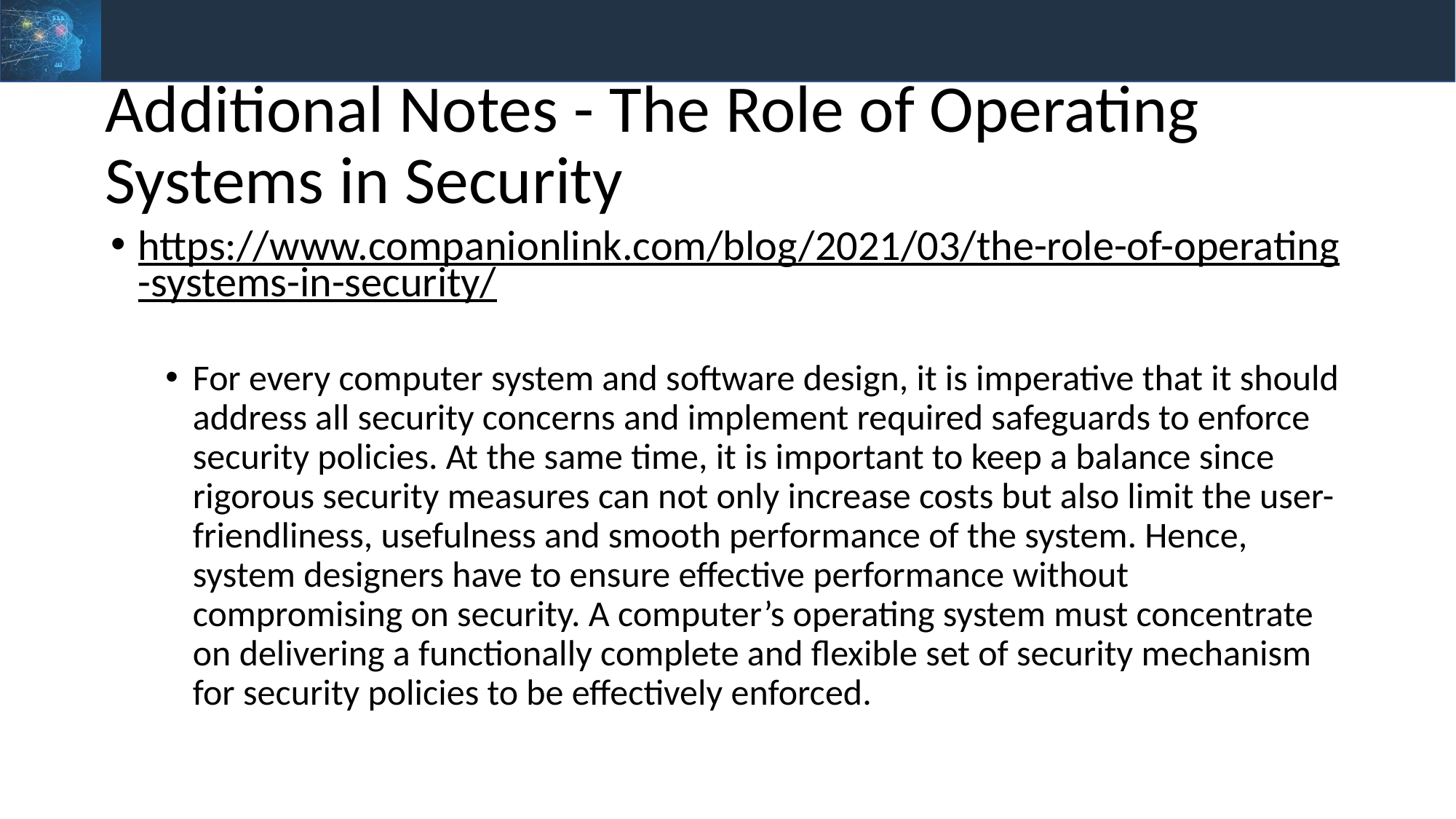

# Additional Notes - The Role of Operating Systems in Security
https://www.companionlink.com/blog/2021/03/the-role-of-operating-systems-in-security/
For every computer system and software design, it is imperative that it should address all security concerns and implement required safeguards to enforce security policies. At the same time, it is important to keep a balance since rigorous security measures can not only increase costs but also limit the user-friendliness, usefulness and smooth performance of the system. Hence, system designers have to ensure effective performance without compromising on security. A computer’s operating system must concentrate on delivering a functionally complete and flexible set of security mechanism for security policies to be effectively enforced.